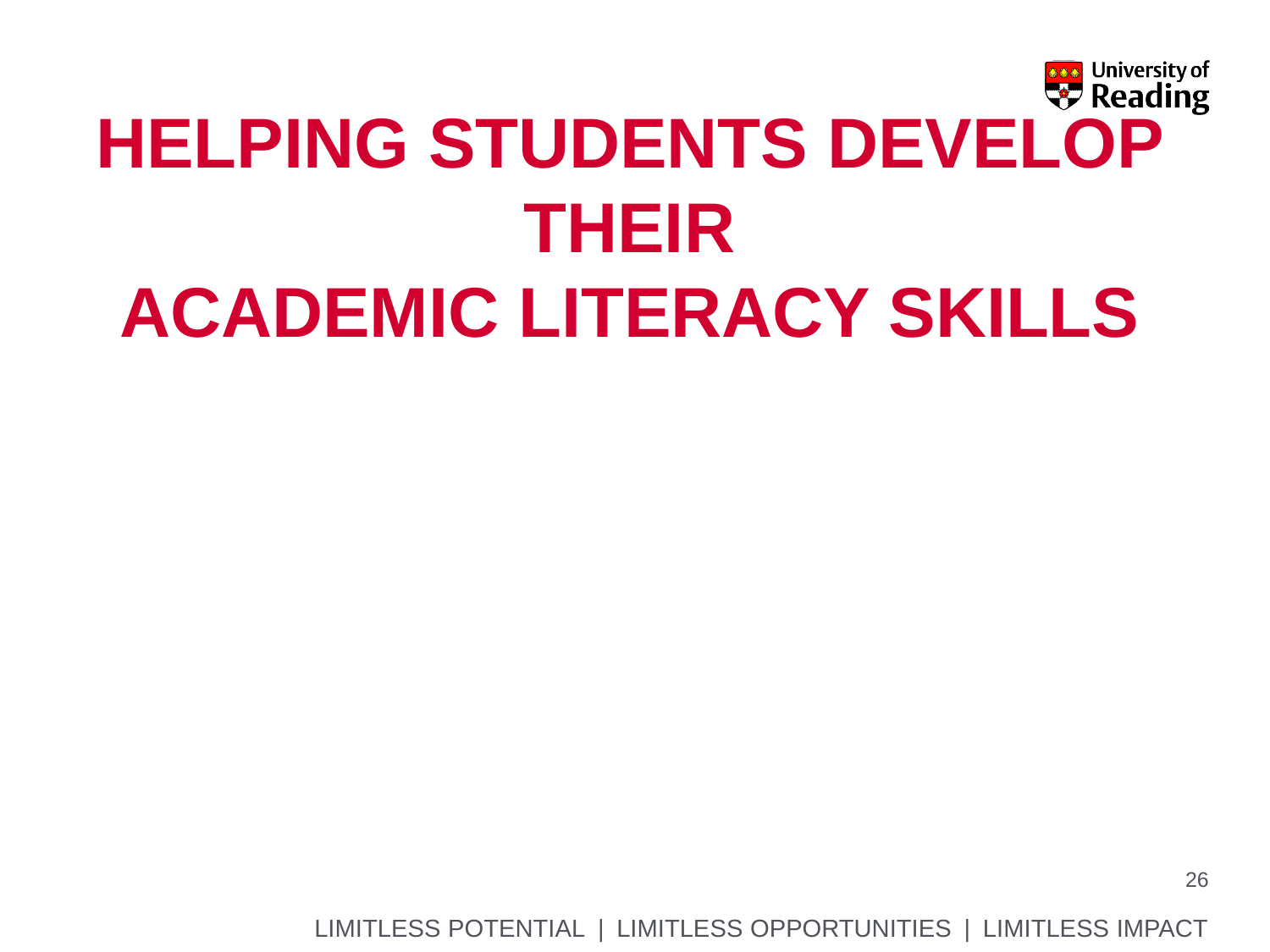

# Helping students develop their academic literacy skills

26